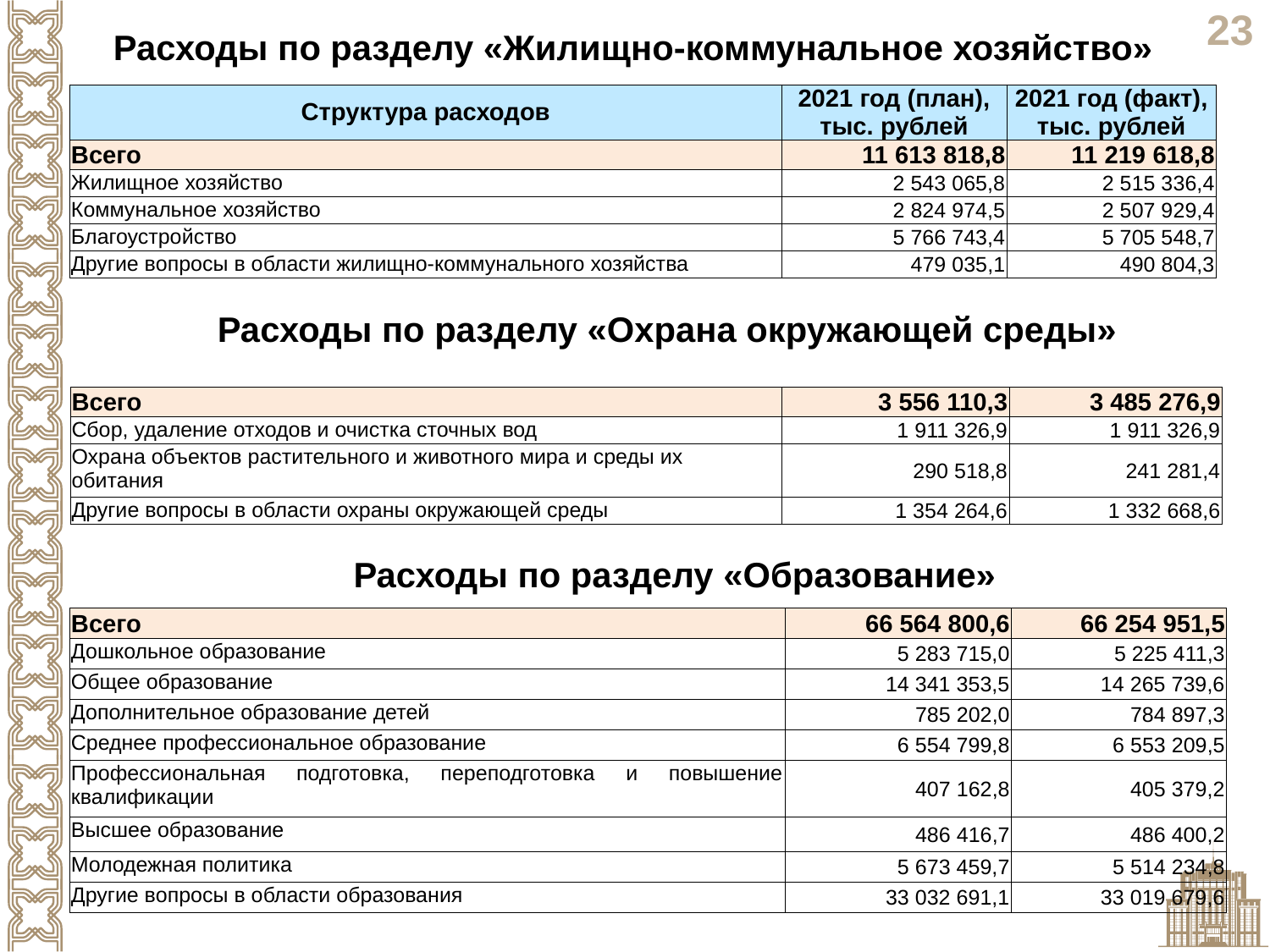

Расходы по разделу «Жилищно-коммунальное хозяйство»
| Структура расходов | 2021 год (план), тыс. рублей | 2021 год (факт), тыс. рублей |
| --- | --- | --- |
| Всего | 11 613 818,8 | 11 219 618,8 |
| Жилищное хозяйство | 2 543 065,8 | 2 515 336,4 |
| Коммунальное хозяйство | 2 824 974,5 | 2 507 929,4 |
| Благоустройство | 5 766 743,4 | 5 705 548,7 |
| Другие вопросы в области жилищно-коммунального хозяйства | 479 035,1 | 490 804,3 |
Расходы по разделу «Охрана окружающей среды»
| Всего | 3 556 110,3 | 3 485 276,9 |
| --- | --- | --- |
| Сбор, удаление отходов и очистка сточных вод | 1 911 326,9 | 1 911 326,9 |
| Охрана объектов растительного и животного мира и среды их обитания | 290 518,8 | 241 281,4 |
| Другие вопросы в области охраны окружающей среды | 1 354 264,6 | 1 332 668,6 |
Расходы по разделу «Образование»
| Всего | 66 564 800,6 | 66 254 951,5 |
| --- | --- | --- |
| Дошкольное образование | 5 283 715,0 | 5 225 411,3 |
| Общее образование | 14 341 353,5 | 14 265 739,6 |
| Дополнительное образование детей | 785 202,0 | 784 897,3 |
| Среднее профессиональное образование | 6 554 799,8 | 6 553 209,5 |
| Профессиональная подготовка, переподготовка и повышение квалификации | 407 162,8 | 405 379,2 |
| Высшее образование | 486 416,7 | 486 400,2 |
| Молодежная политика | 5 673 459,7 | 5 514 234,8 |
| Другие вопросы в области образования | 33 032 691,1 | 33 019 679,6 |